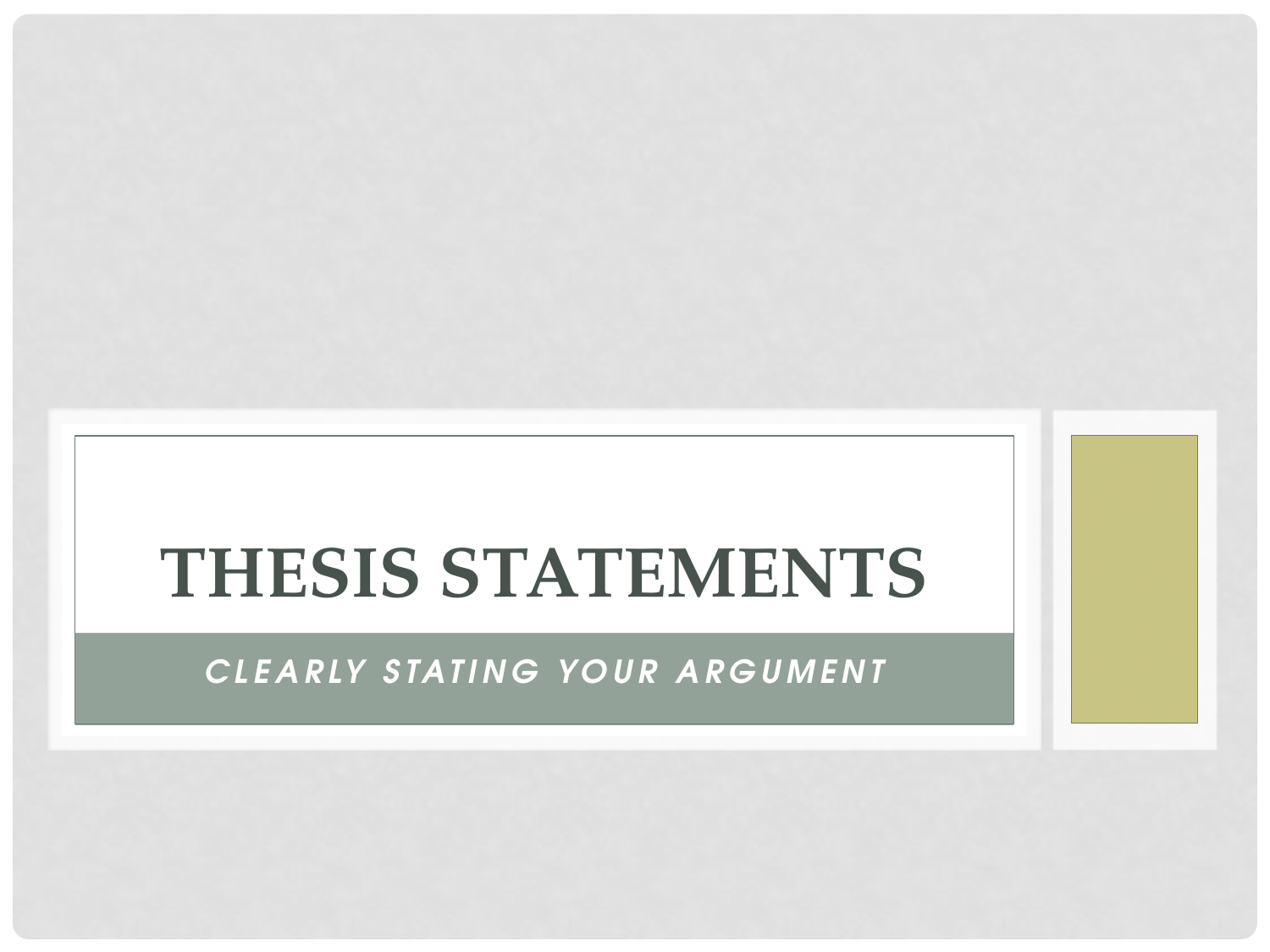

# Thesis Statements
Clearly stating your argument